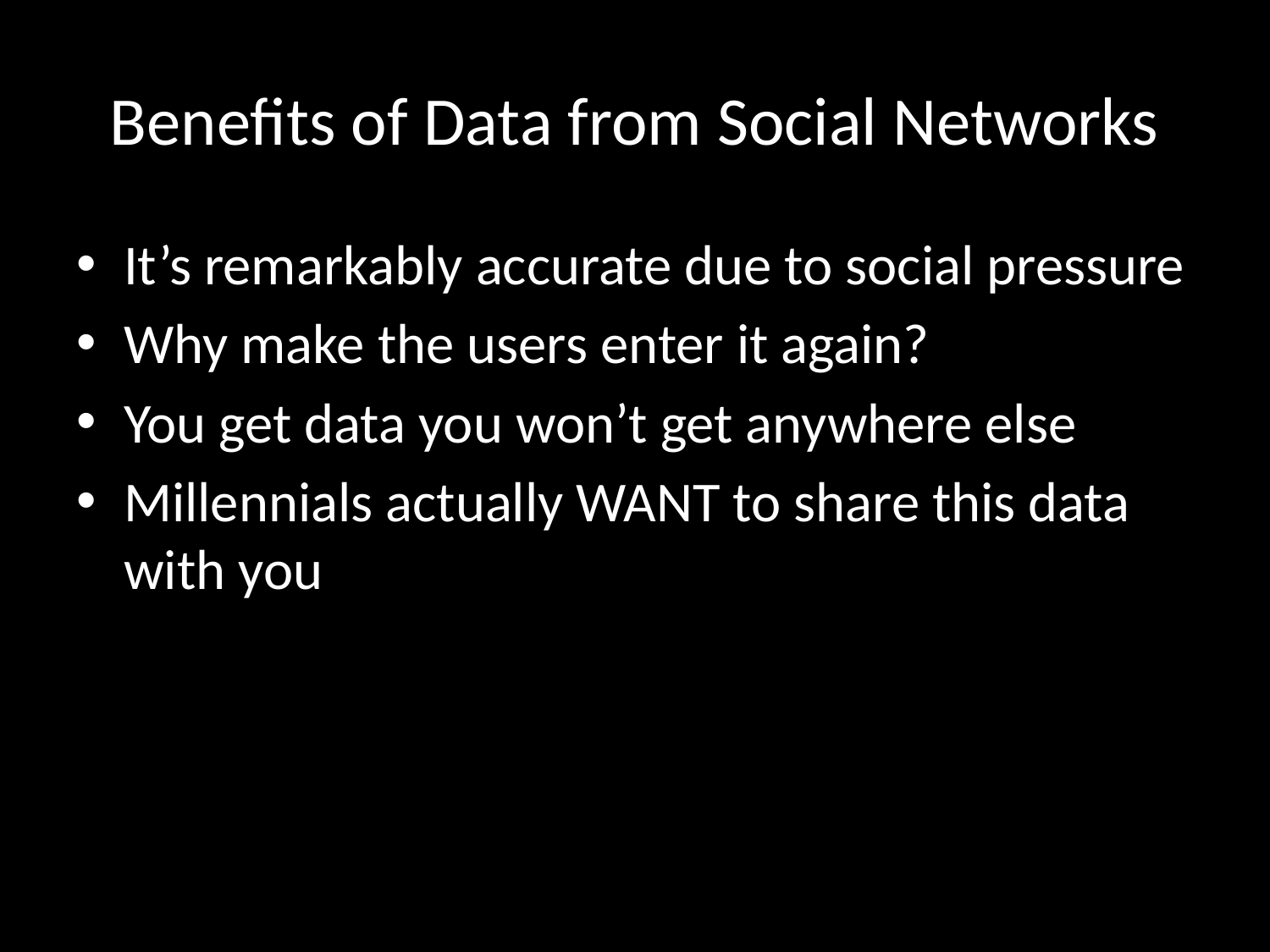

# Benefits of Data from Social Networks
It’s remarkably accurate due to social pressure
Why make the users enter it again?
You get data you won’t get anywhere else
Millennials actually WANT to share this data with you